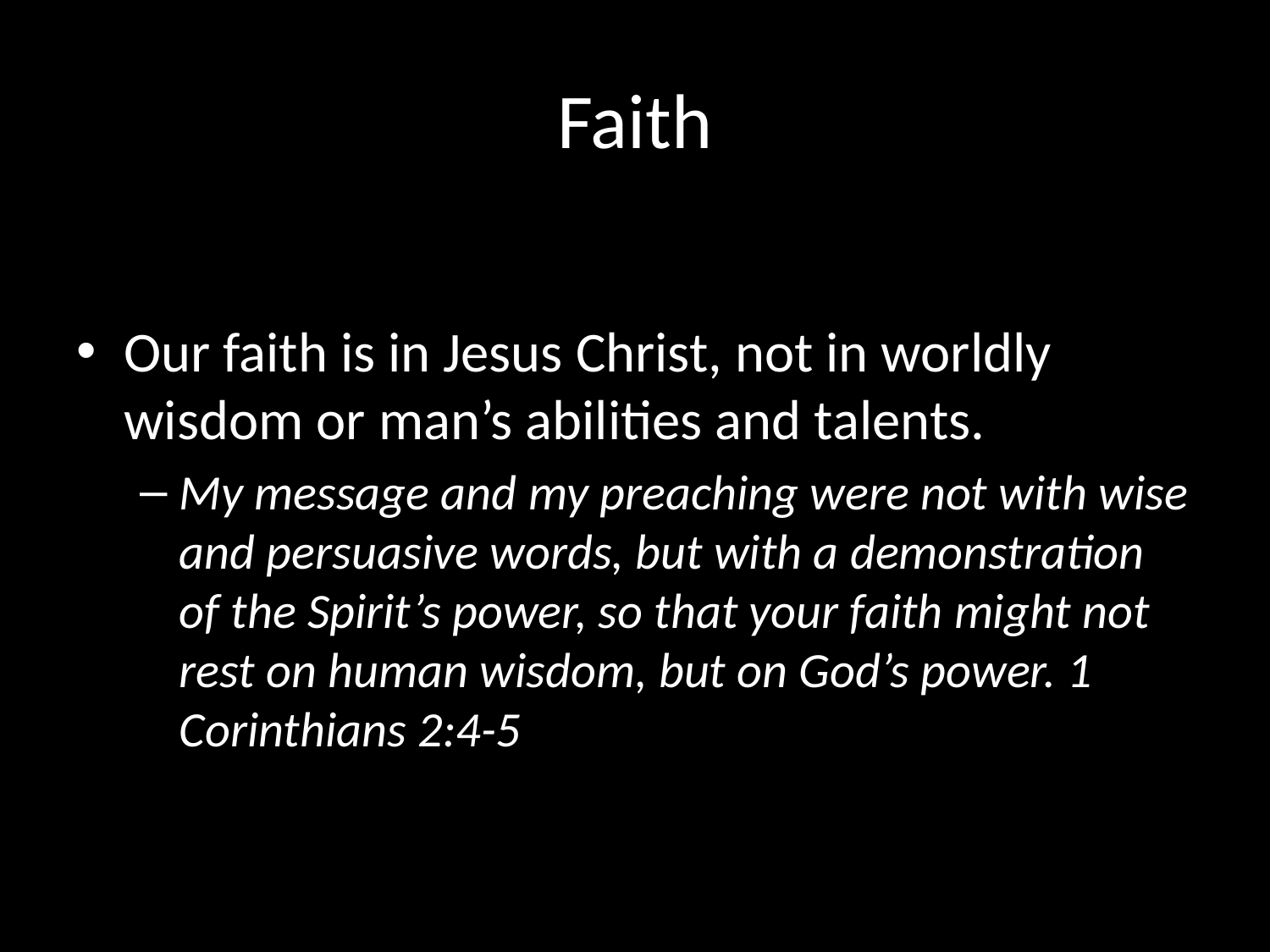

# Faith
Our faith is in Jesus Christ, not in worldly wisdom or man’s abilities and talents.
My message and my preaching were not with wise and persuasive words, but with a demonstration of the Spirit’s power, so that your faith might not rest on human wisdom, but on God’s power. 1 Corinthians 2:4-5